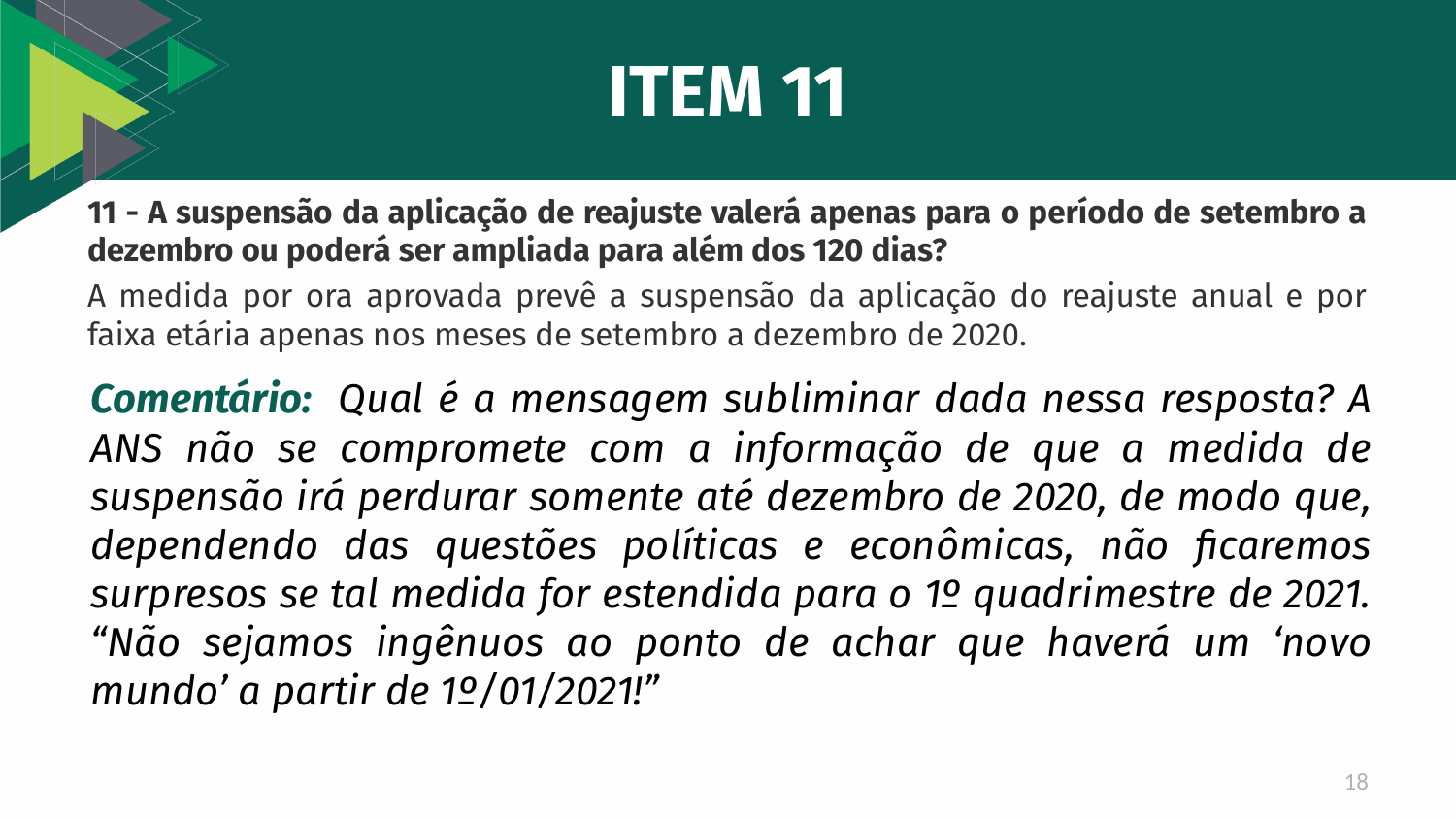

# ITEM 11
11 - A suspensão da aplicação de reajuste valerá apenas para o período de setembro a dezembro ou poderá ser ampliada para além dos 120 dias?
A medida por ora aprovada prevê a suspensão da aplicação do reajuste anual e por faixa etária apenas nos meses de setembro a dezembro de 2020.

Comentário:  Qual é a mensagem subliminar dada nessa resposta? A ANS não se compromete com a informação de que a medida de suspensão irá perdurar somente até dezembro de 2020, de modo que, dependendo das questões políticas e econômicas, não ficaremos surpresos se tal medida for estendida para o 1º quadrimestre de 2021. “Não sejamos ingênuos ao ponto de achar que haverá um ‘novo mundo’ a partir de 1º/01/2021!”

18